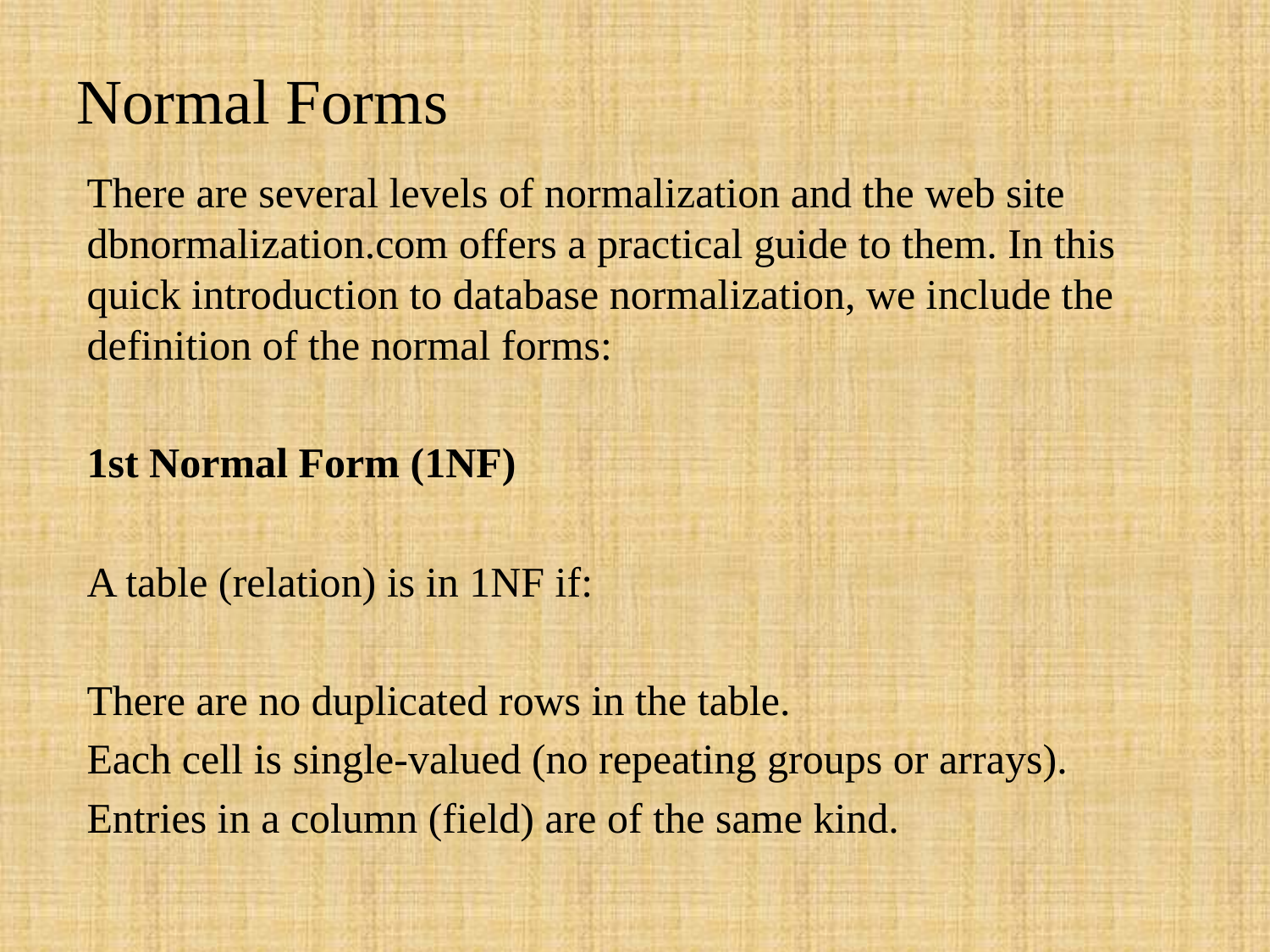

# Normal Forms
There are several levels of normalization and the web site dbnormalization.com offers a practical guide to them. In this quick introduction to database normalization, we include the definition of the normal forms:

1st Normal Form (1NF)

A table (relation) is in 1NF if:

There are no duplicated rows in the table.
Each cell is single-valued (no repeating groups or arrays).
Entries in a column (field) are of the same kind.